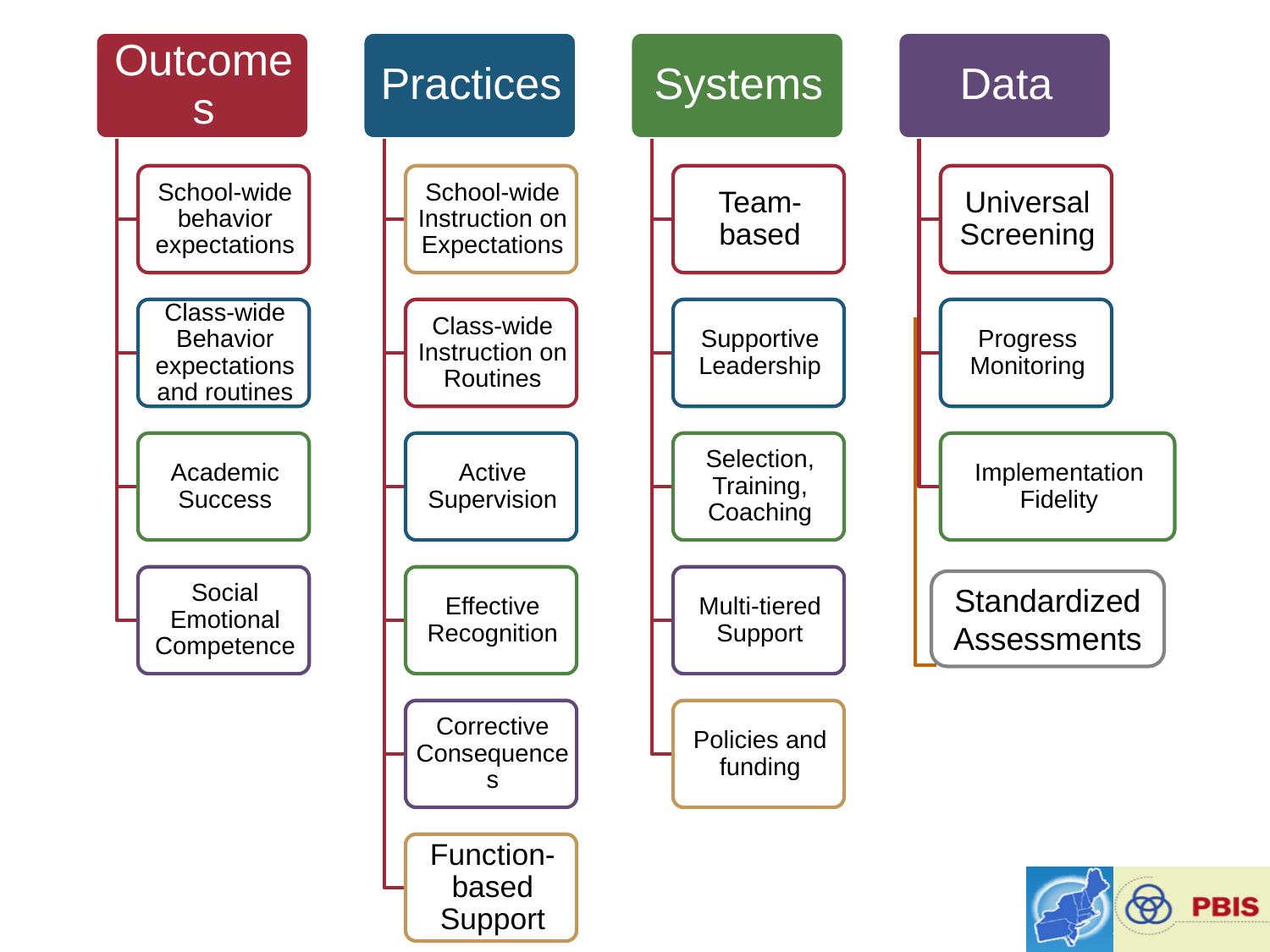

Outcomes
School-wide behavior expectations
Class-wide Behavior expectations and routines
Academic Success
Social Emotional Competence
Practices
School-wide Instruction on Expectations
Class-wide Instruction on Routines
Active Supervision
Effective Recognition
Corrective Consequences
Function-based Support
Systems
Team-based
Supportive Leadership
Selection, Training, Coaching
Multi-tiered Support
Policies and funding
Data
Universal Screening
Progress Monitoring
Implementation Fidelity

Standardized Assessments